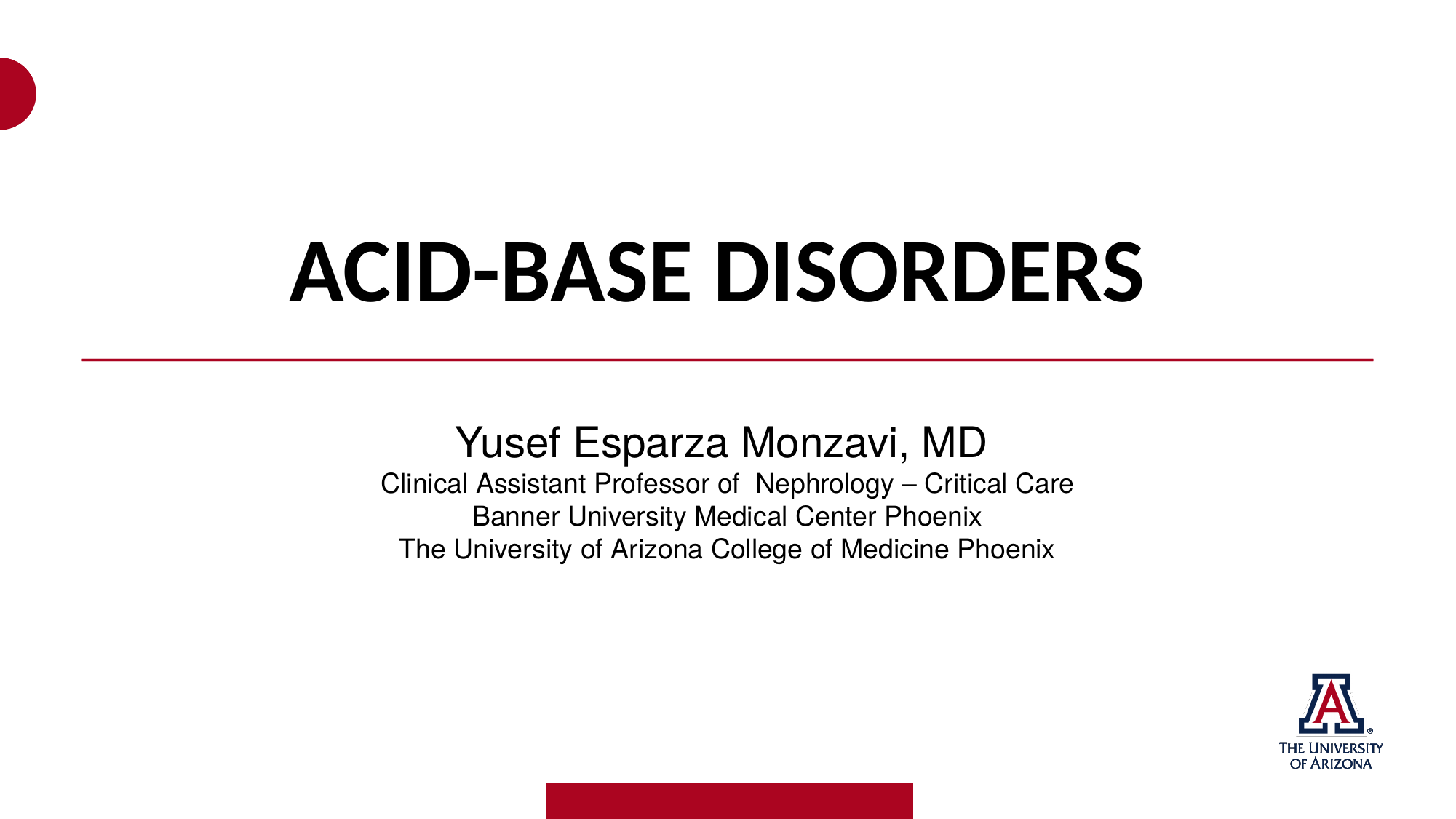

ACID-BASE DISORDERS
Yusef Esparza Monzavi, MD 
Clinical Assistant Professor of  Nephrology – Critical Care
Banner University Medical Center Phoenix
The University of Arizona College of Medicine Phoenix